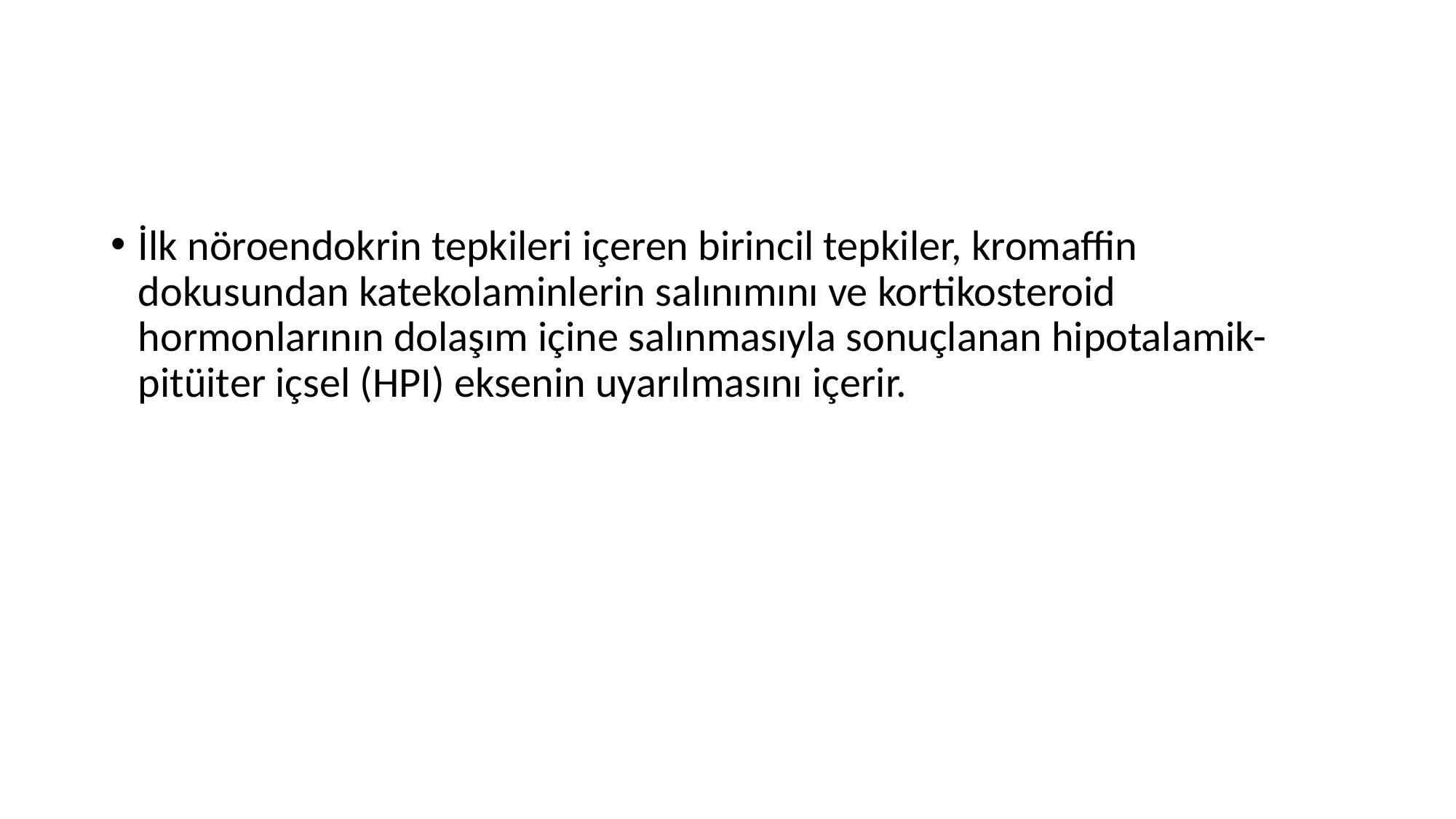

#
İlk nöroendokrin tepkileri içeren birincil tepkiler, kromaffin dokusundan katekolaminlerin salınımını ve kortikosteroid hormonlarının dolaşım içine salınmasıyla sonuçlanan hipotalamik-pitüiter içsel (HPI) eksenin uyarılmasını içerir.